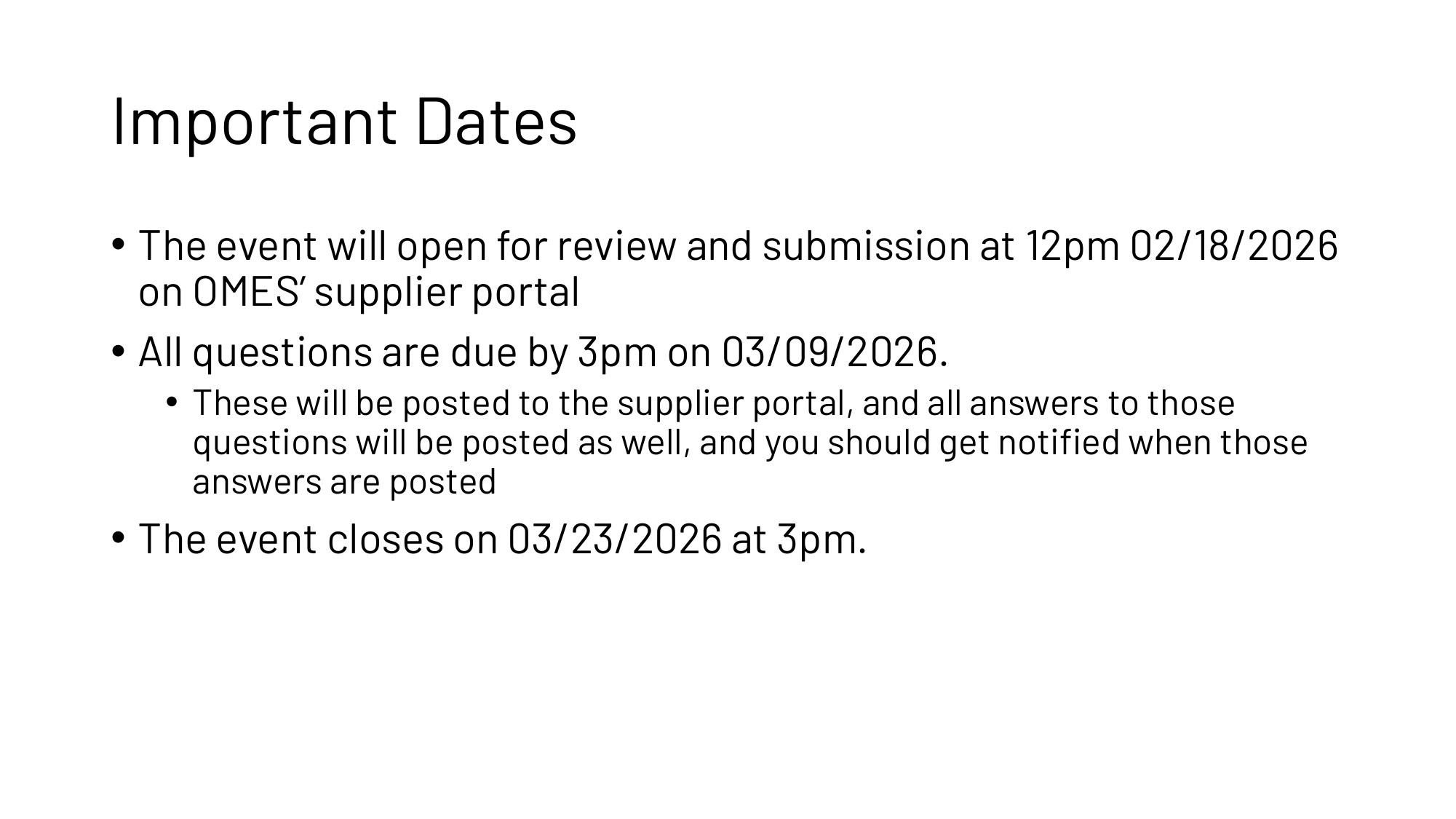

# Important Dates
The event will open for review and submission at 12pm 02/18/2026 on OMES’ supplier portal
All questions are due by 3pm on 03/09/2026.
These will be posted to the supplier portal, and all answers to those questions will be posted as well, and you should get notified when those answers are posted
The event closes on 03/23/2026 at 3pm.